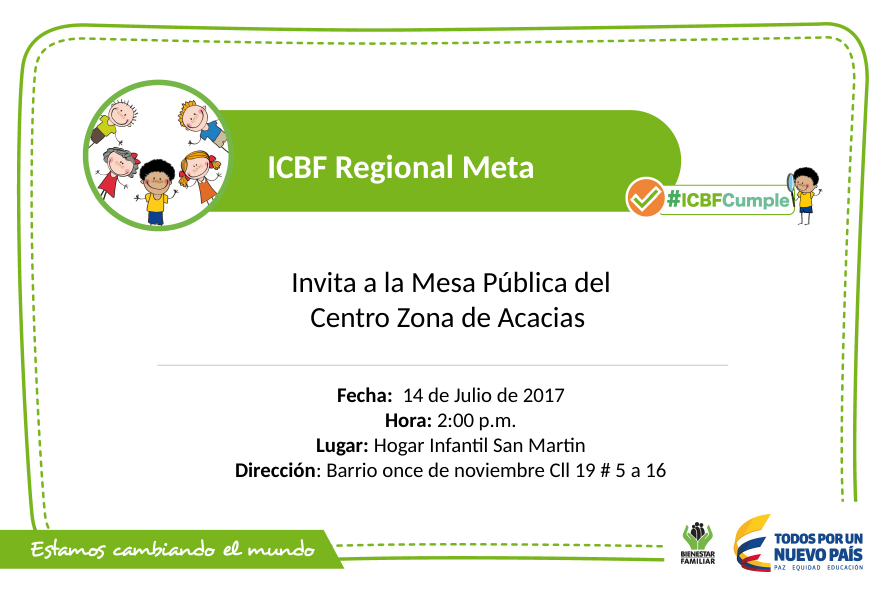

ICBF Regional Meta
Invita a la Mesa Pública del Centro Zona de Acacias
Fecha:  14 de Julio de 2017
Hora: 2:00 p.m.
Lugar: Hogar Infantil San Martin
Dirección: Barrio once de noviembre Cll 19 # 5 a 16